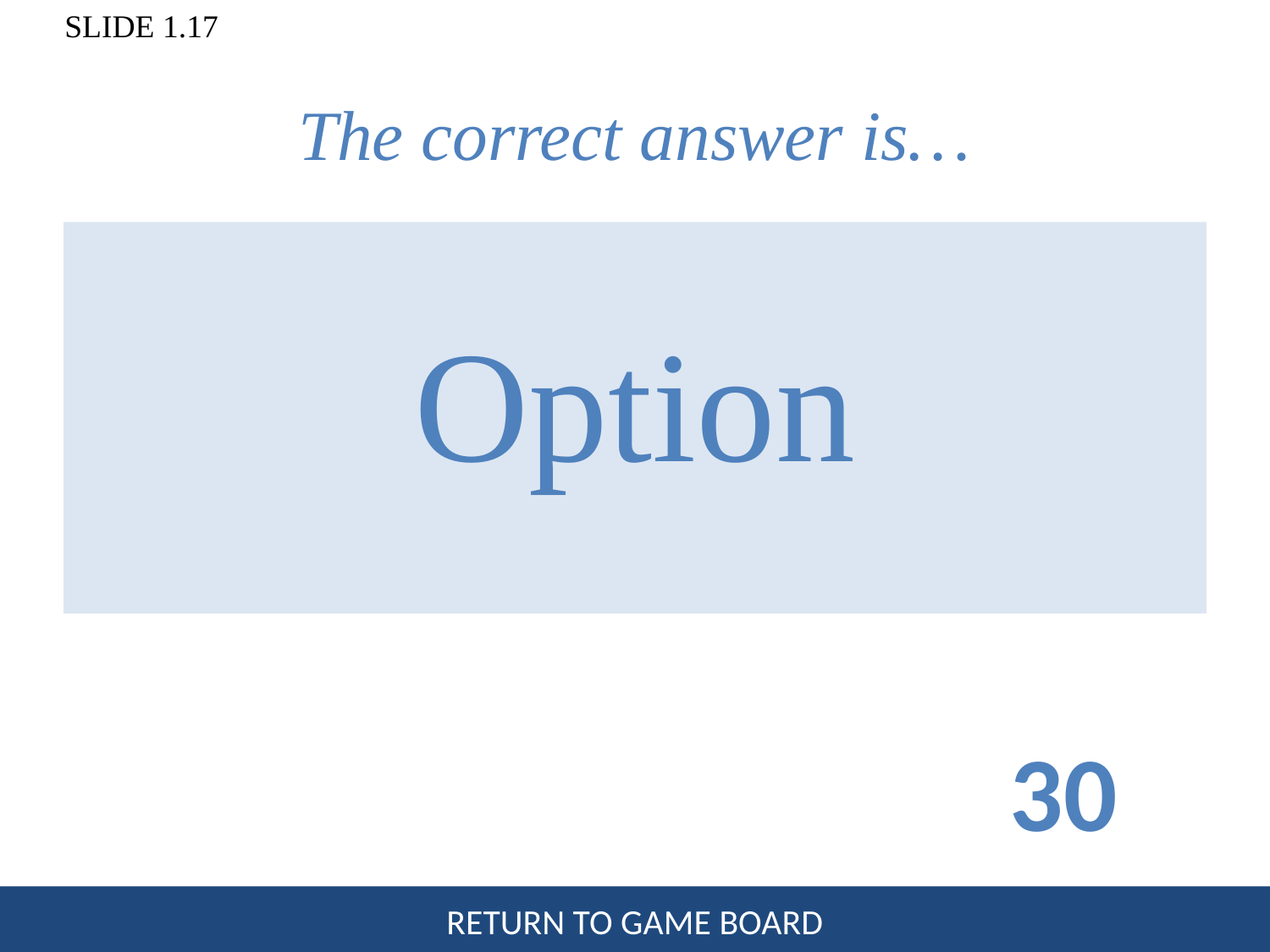

# The correct answer is…

Option
30
RETURN TO GAME BOARD